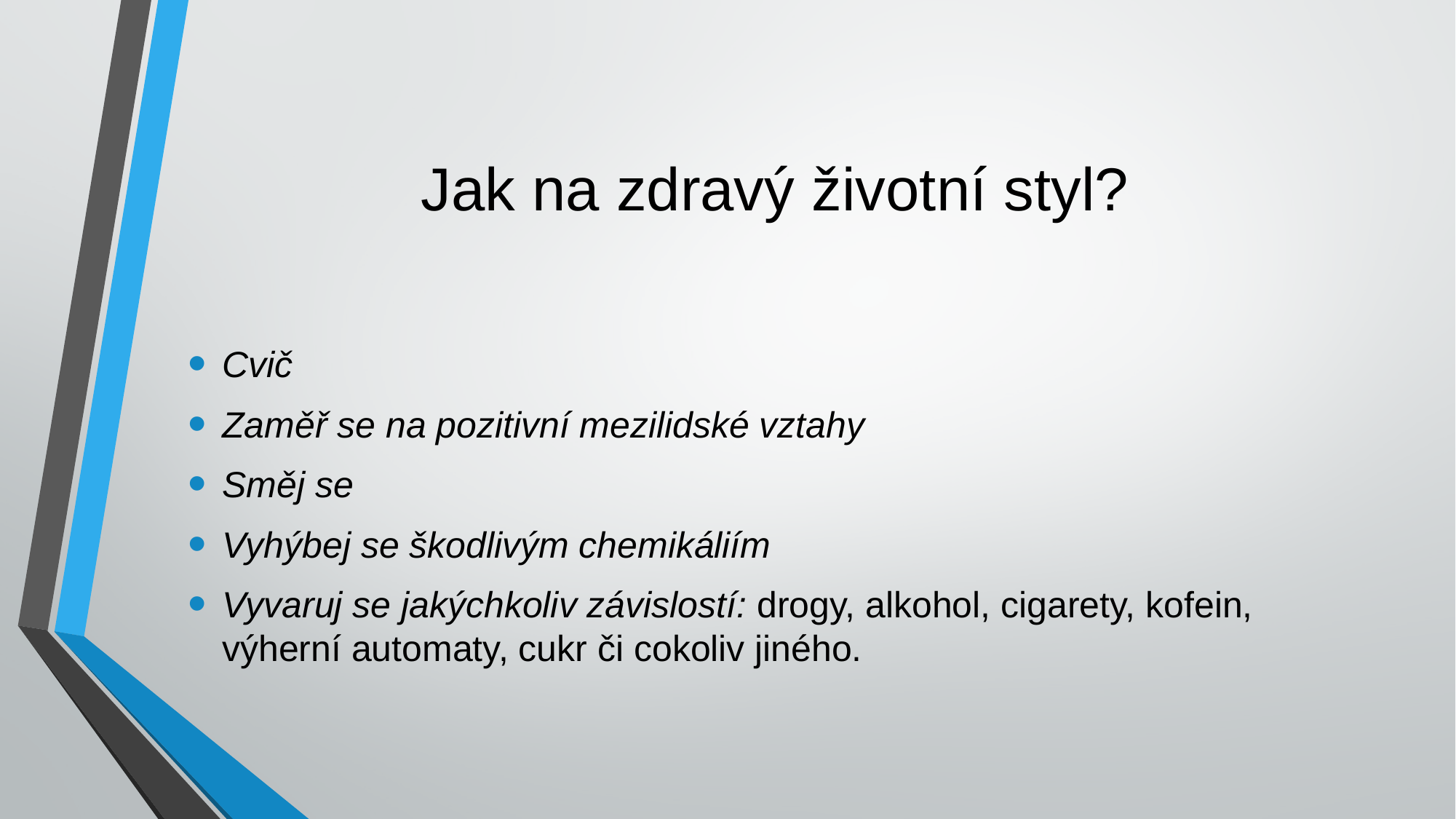

# Jak na zdravý životní styl?
Cvič
Zaměř se na pozitivní mezilidské vztahy
Směj se
Vyhýbej se škodlivým chemikáliím
Vyvaruj se jakýchkoliv závislostí: drogy, alkohol, cigarety, kofein, výherní automaty, cukr či cokoliv jiného.